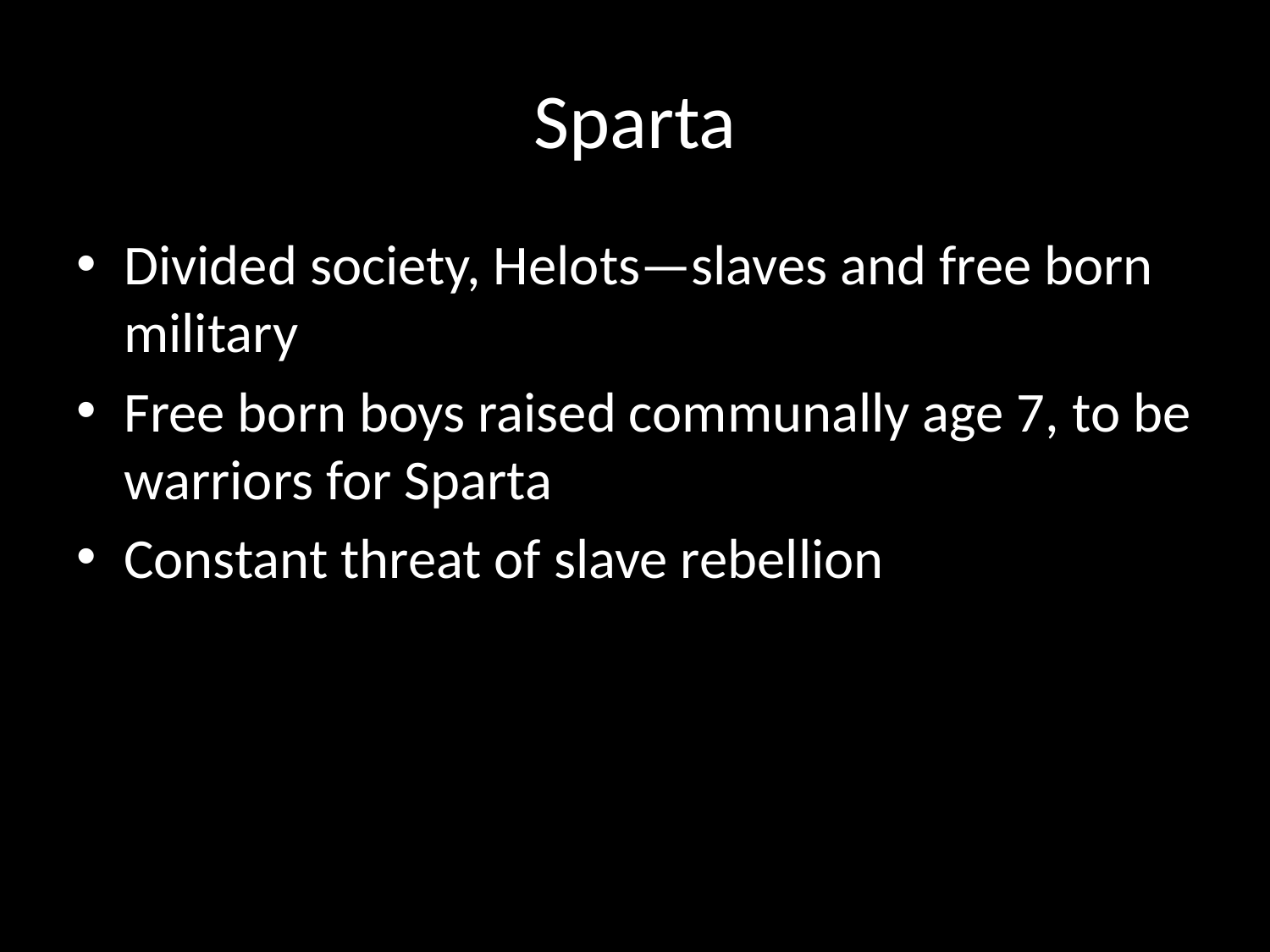

# Sparta
Divided society, Helots—slaves and free born military
Free born boys raised communally age 7, to be warriors for Sparta
Constant threat of slave rebellion